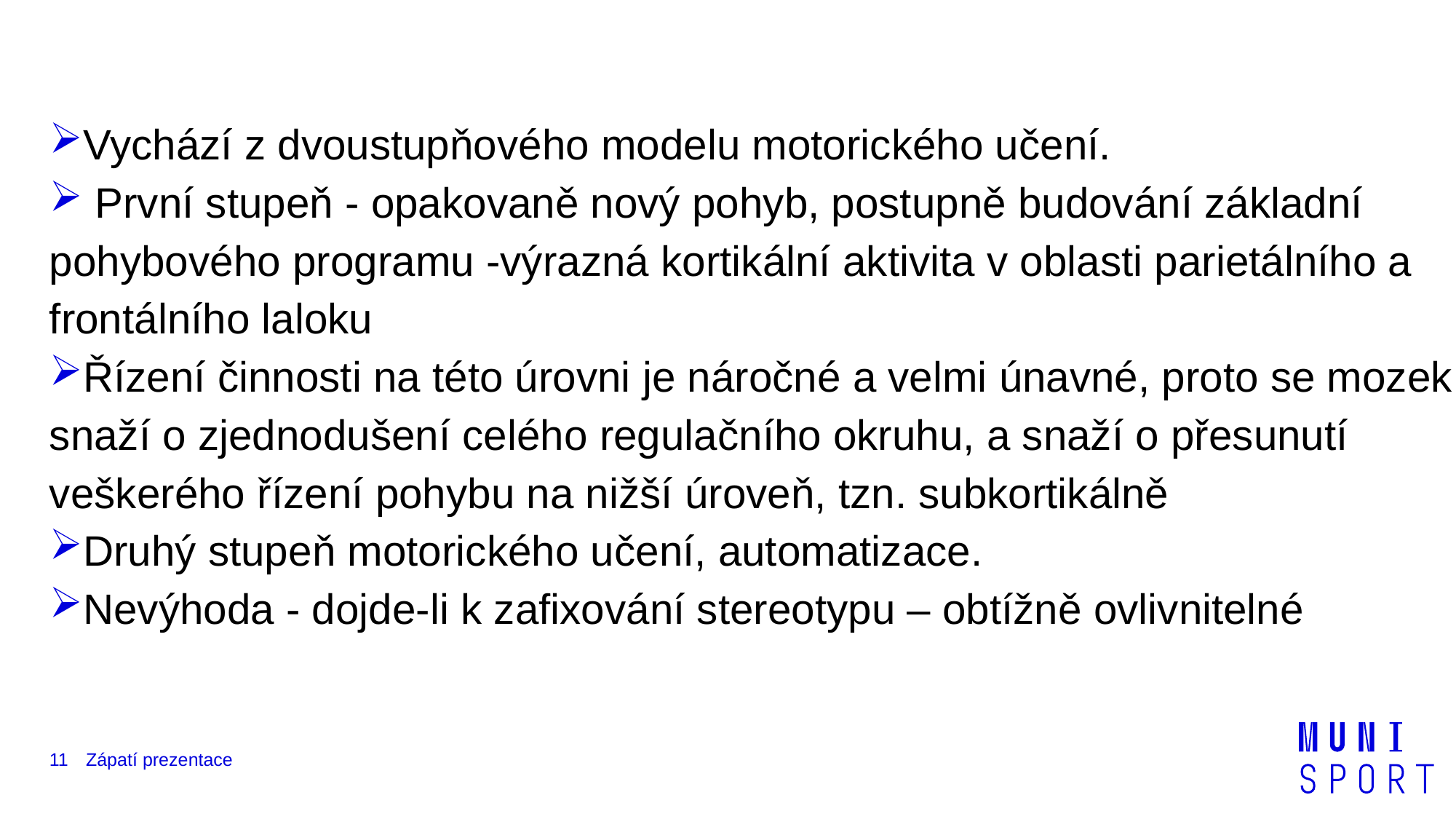

Vychází z dvoustupňového modelu motorického učení.
 První stupeň - opakovaně nový pohyb, postupně budování základní pohybového programu -výrazná kortikální aktivita v oblasti parietálního a frontálního laloku
Řízení činnosti na této úrovni je náročné a velmi únavné, proto se mozek snaží o zjednodušení celého regulačního okruhu, a snaží o přesunutí veškerého řízení pohybu na nižší úroveň, tzn. subkortikálně
Druhý stupeň motorického učení, automatizace.
Nevýhoda - dojde-li k zafixování stereotypu – obtížně ovlivnitelné
11
Zápatí prezentace